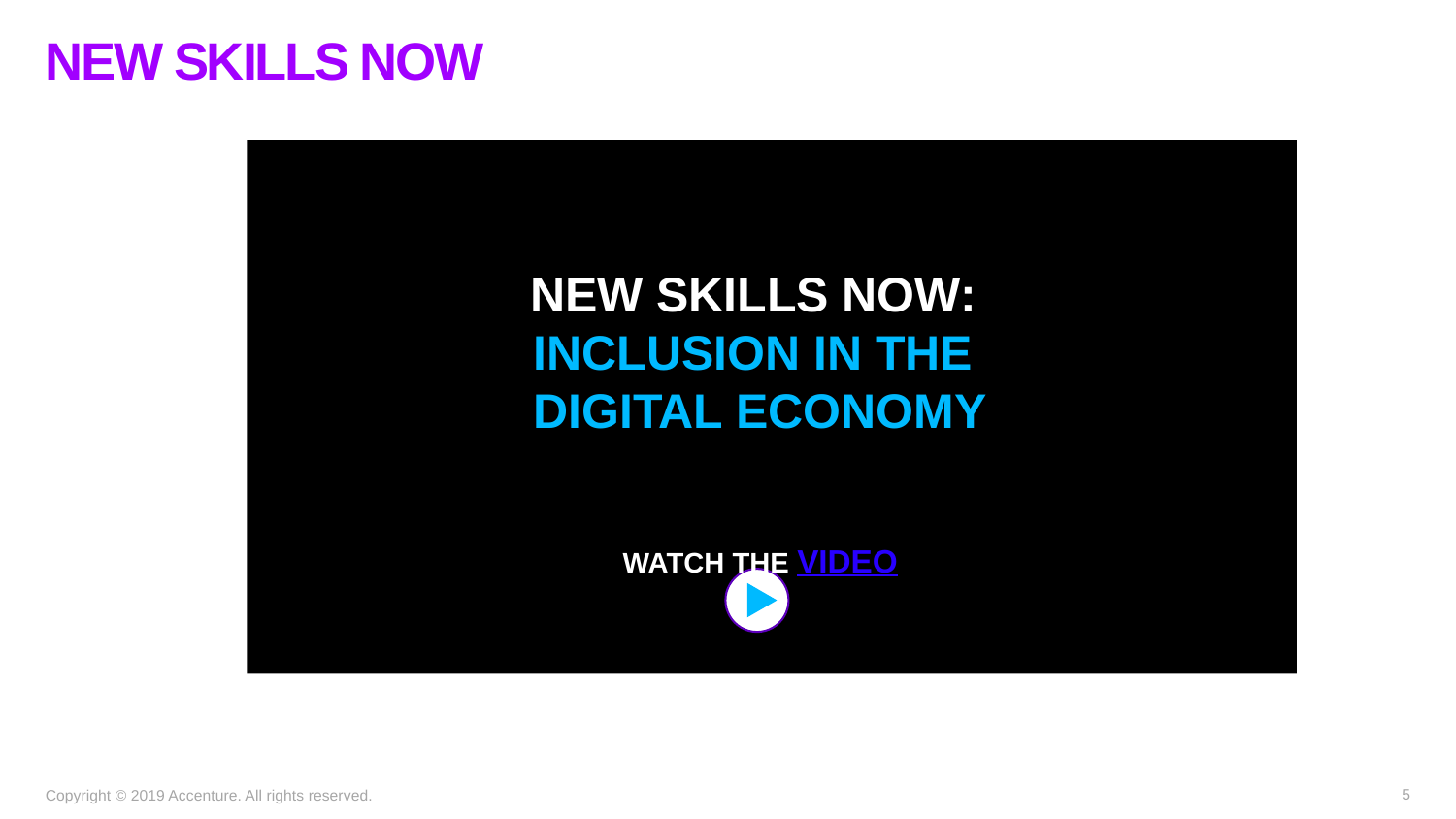

# NEW SKILLS NOW

NEW SKILLS NOW:
INCLUSION IN THE
DIGITAL ECONOMY
WATCH THE VIDEO

5
Copyright © 2019 Accenture. All rights reserved.